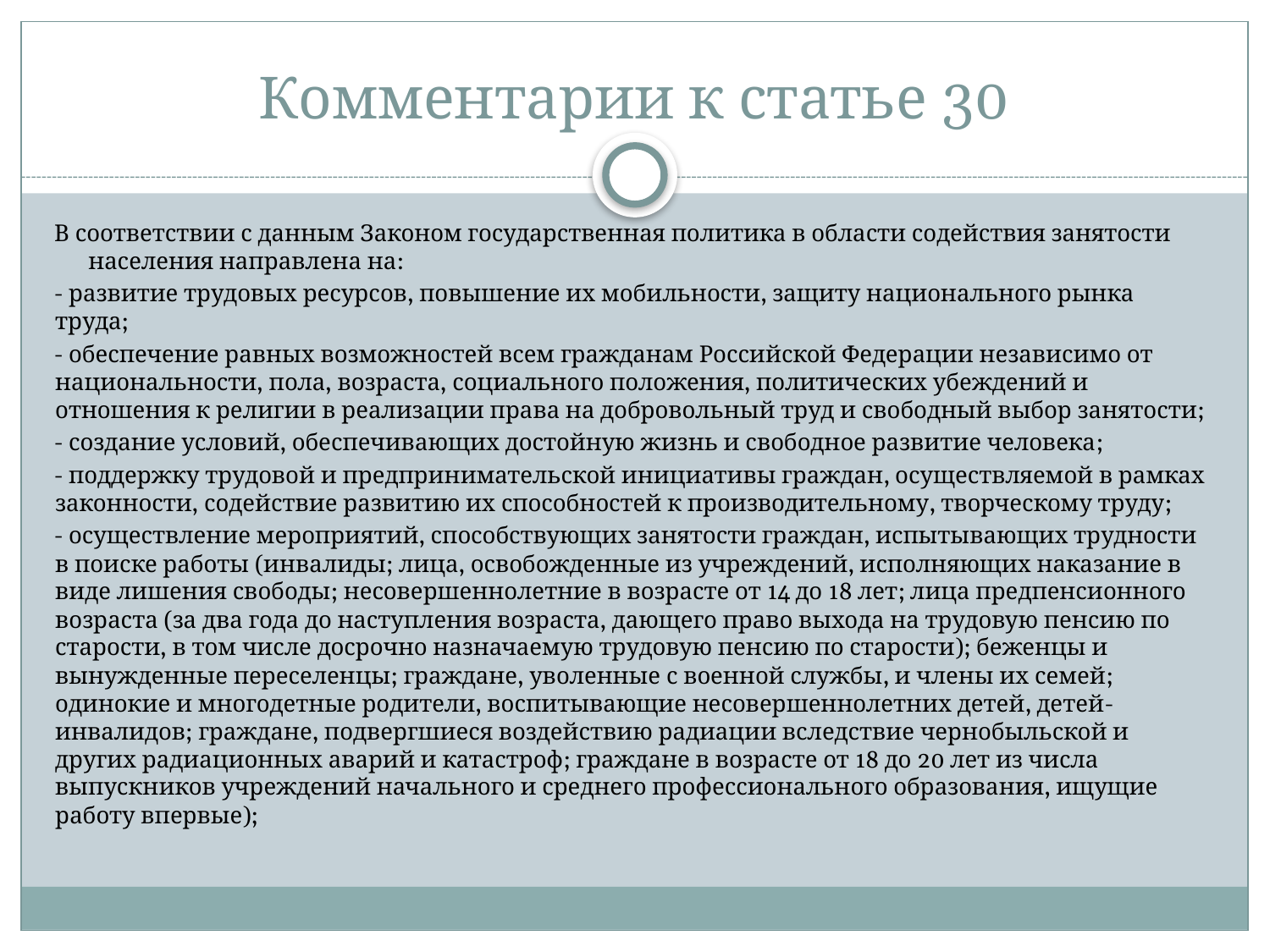

# Комментарии к статье 30
В соответствии с данным Законом государственная политика в области содействия занятости населения направлена на:
- развитие трудовых ресурсов, повышение их мобильности, защиту национального рынка труда;
- обеспечение равных возможностей всем гражданам Российской Федерации независимо от национальности, пола, возраста, социального положения, политических убеждений и отношения к религии в реализации права на добровольный труд и свободный выбор занятости;
- создание условий, обеспечивающих достойную жизнь и свободное развитие человека;
- поддержку трудовой и предпринимательской инициативы граждан, осуществляемой в рамках законности, содействие развитию их способностей к производительному, творческому труду;
- осуществление мероприятий, способствующих занятости граждан, испытывающих трудности в поиске работы (инвалиды; лица, освобожденные из учреждений, исполняющих наказание в виде лишения свободы; несовершеннолетние в возрасте от 14 до 18 лет; лица предпенсионного возраста (за два года до наступления возраста, дающего право выхода на трудовую пенсию по старости, в том числе досрочно назначаемую трудовую пенсию по старости); беженцы и вынужденные переселенцы; граждане, уволенные с военной службы, и члены их семей; одинокие и многодетные родители, воспитывающие несовершеннолетних детей, детей-инвалидов; граждане, подвергшиеся воздействию радиации вследствие чернобыльской и других радиационных аварий и катастроф; граждане в возрасте от 18 до 20 лет из числа выпускников учреждений начального и среднего профессионального образования, ищущие работу впервые);